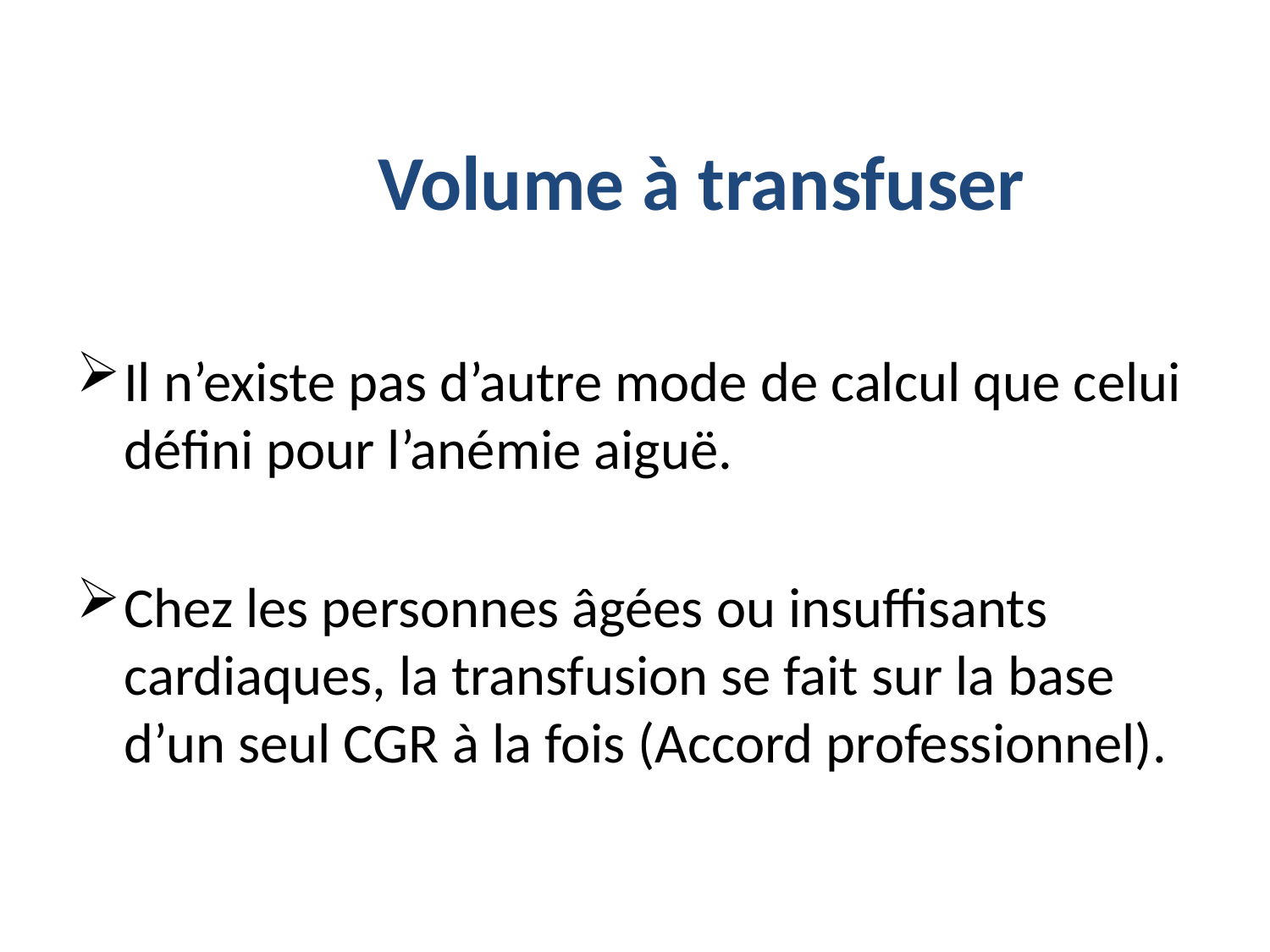

Volume à transfuser

Il n’existe pas d’autre mode de calcul que celui défini pour l’anémie aiguë.

Chez les personnes âgées ou insuffisants cardiaques, la transfusion se fait sur la base d’un seul CGR à la fois (Accord professionnel).